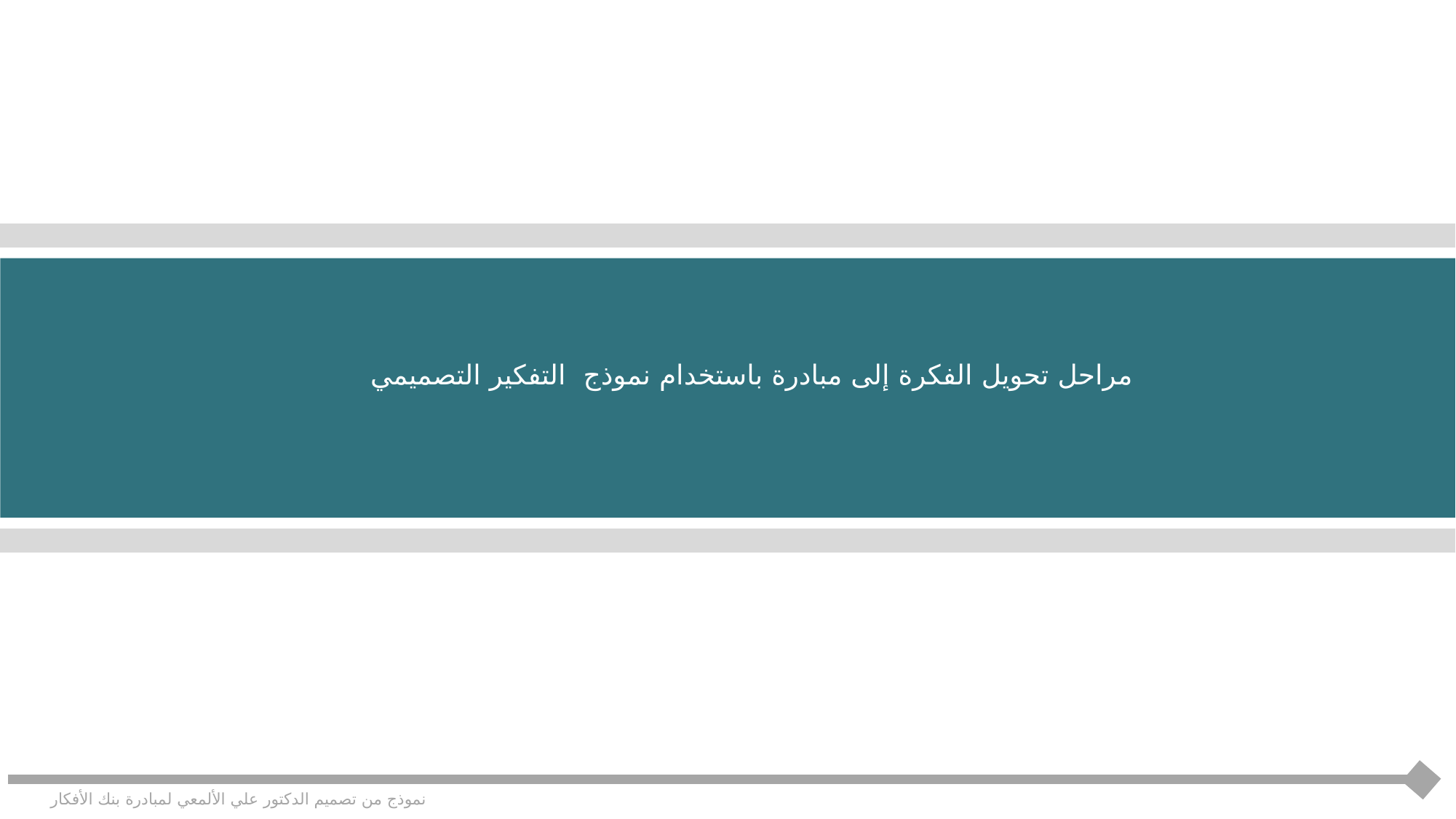

مراحل تحويل الفكرة إلى مبادرة باستخدام نموذج  التفكير التصميمي